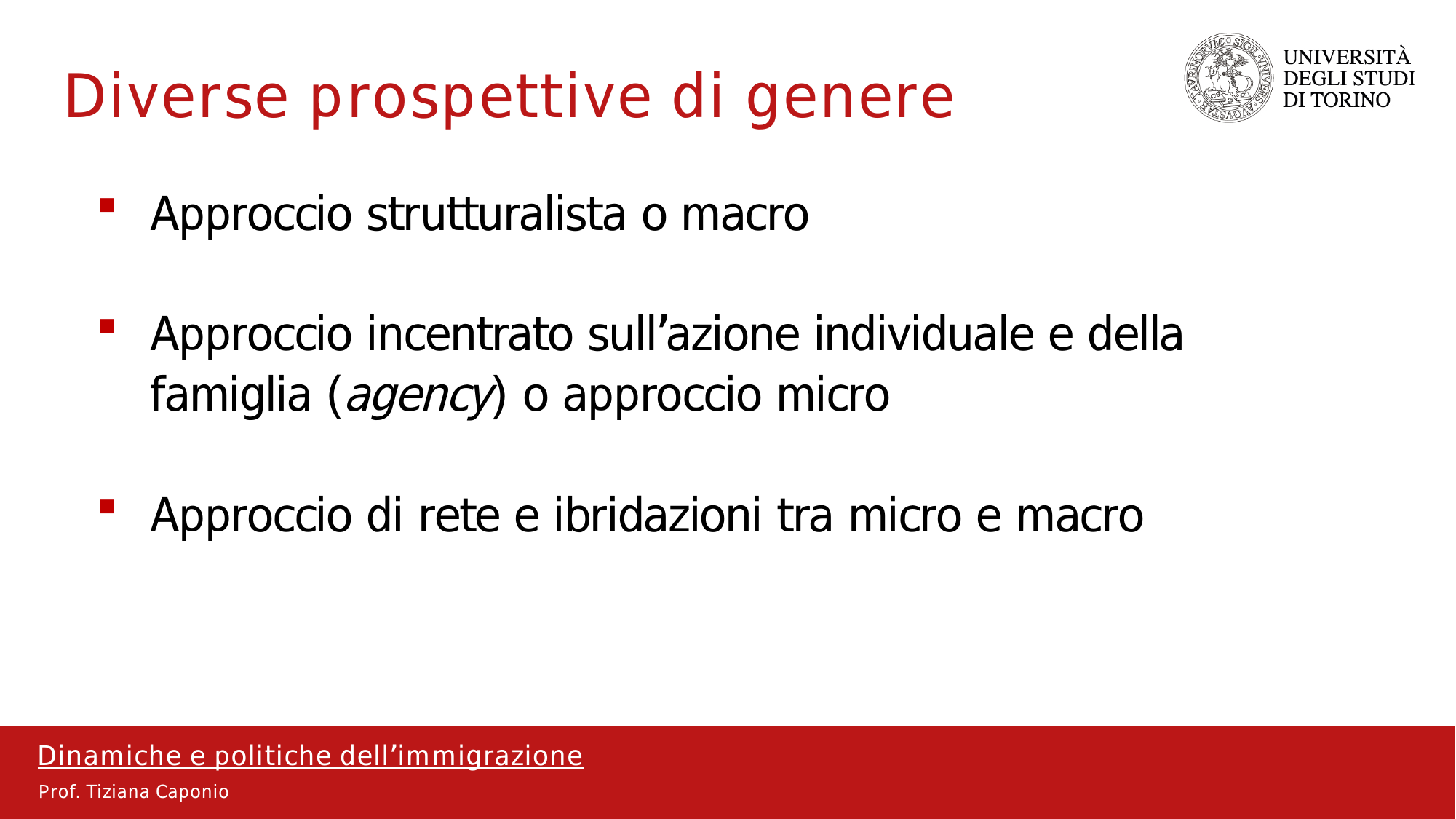

Diverse prospettive di genere

Approccio strutturalista o macro

Approccio incentrato sull’azione individuale e della famiglia (agency) o approccio micro

Approccio di rete e ibridazioni tra micro e macro
Dinamiche e politiche dell’immigrazione
Prof. Tiziana Caponio